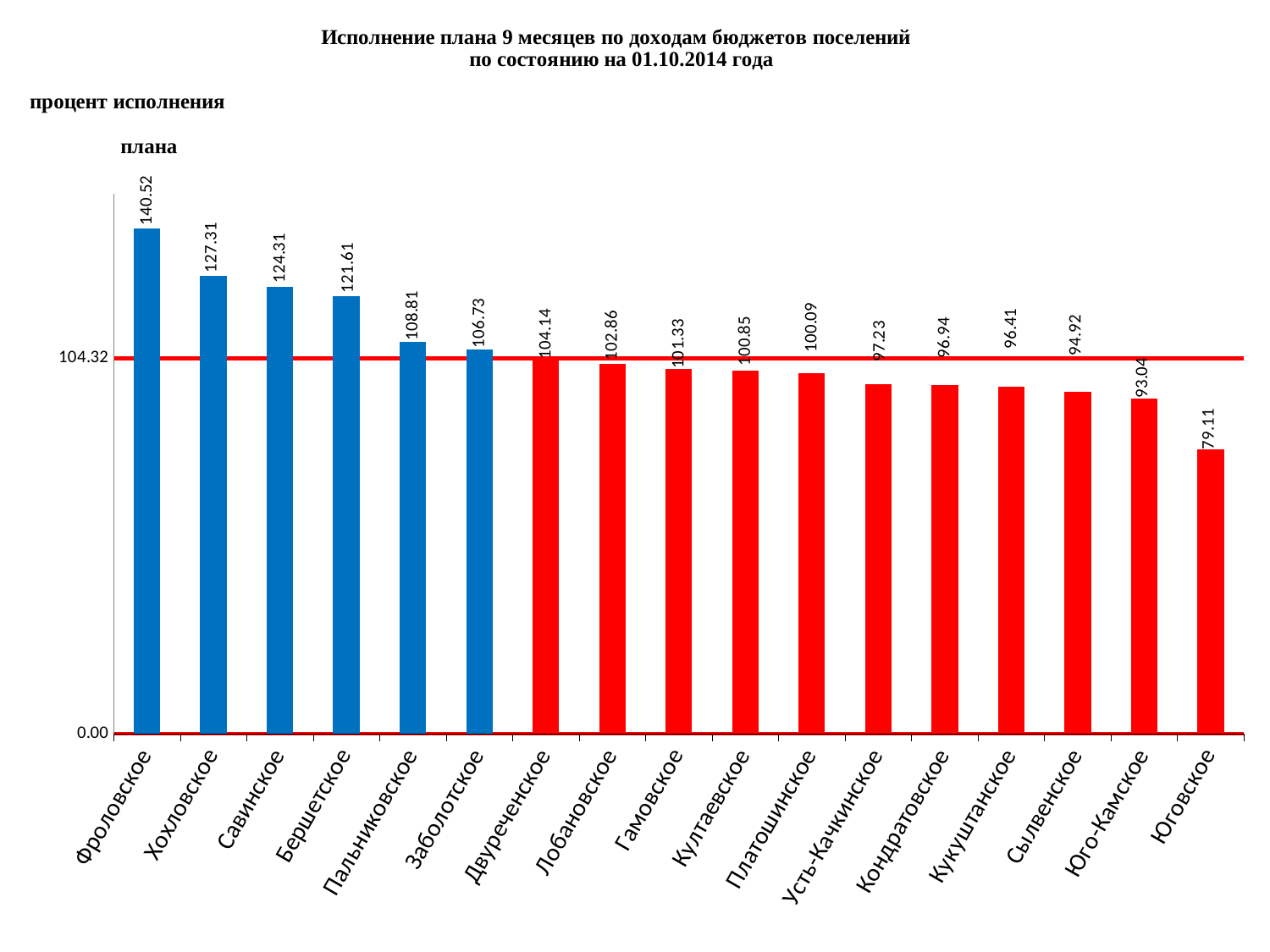

### Chart: Исполнение плана 9 месяцев по доходам бюджетов поселений
по состоянию на 01.10.2014 года

| Category |  |
|---|---|
| Фроловское | 140.52221263129877 |
| Хохловское | 127.30651521935124 |
| Савинское | 124.30869268550344 |
| Бершетское | 121.61467018477639 |
| Пальниковское | 108.80619221208865 |
| Заболотское | 106.73059062070772 |
| Двуреченское | 104.14356164194993 |
| Лобановское | 102.85769140291224 |
| Гамовское | 101.33209461160587 |
| Култаевское | 100.85229067452892 |
| Платошинское | 100.09195440944087 |
| Усть-Качкинское | 97.2330395502435 |
| Кондратовское | 96.94454187421681 |
| Кукуштанское | 96.41079875793022 |
| Сылвенское | 94.91900770590158 |
| Юго-Камское | 93.03770989210946 |
| Юговское | 79.11416448287629 |